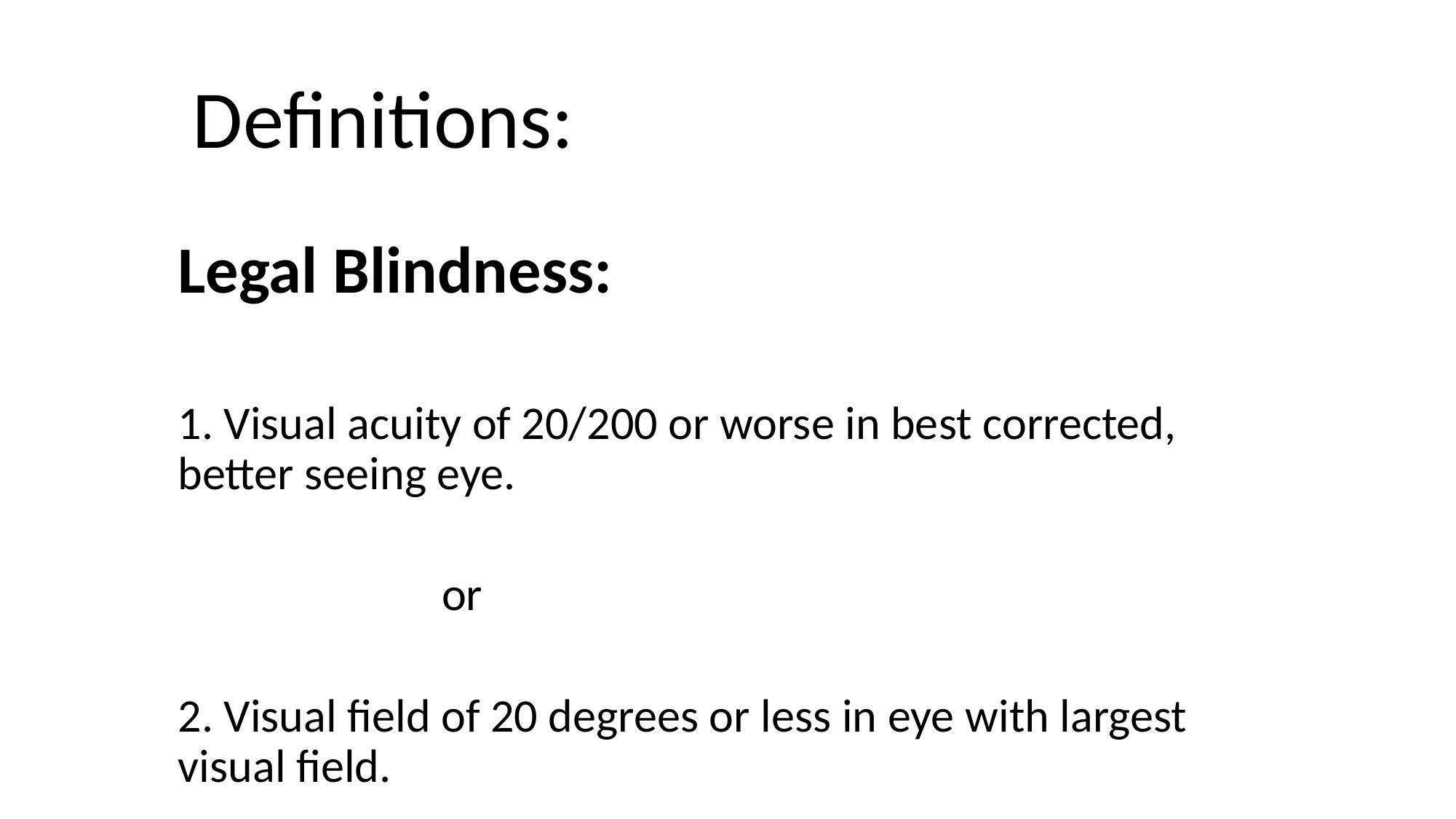

# Definitions:

Legal Blindness:

1. Visual acuity of 20/200 or worse in best corrected, better seeing eye.

                         or

2. Visual field of 20 degrees or less in eye with largest visual field.